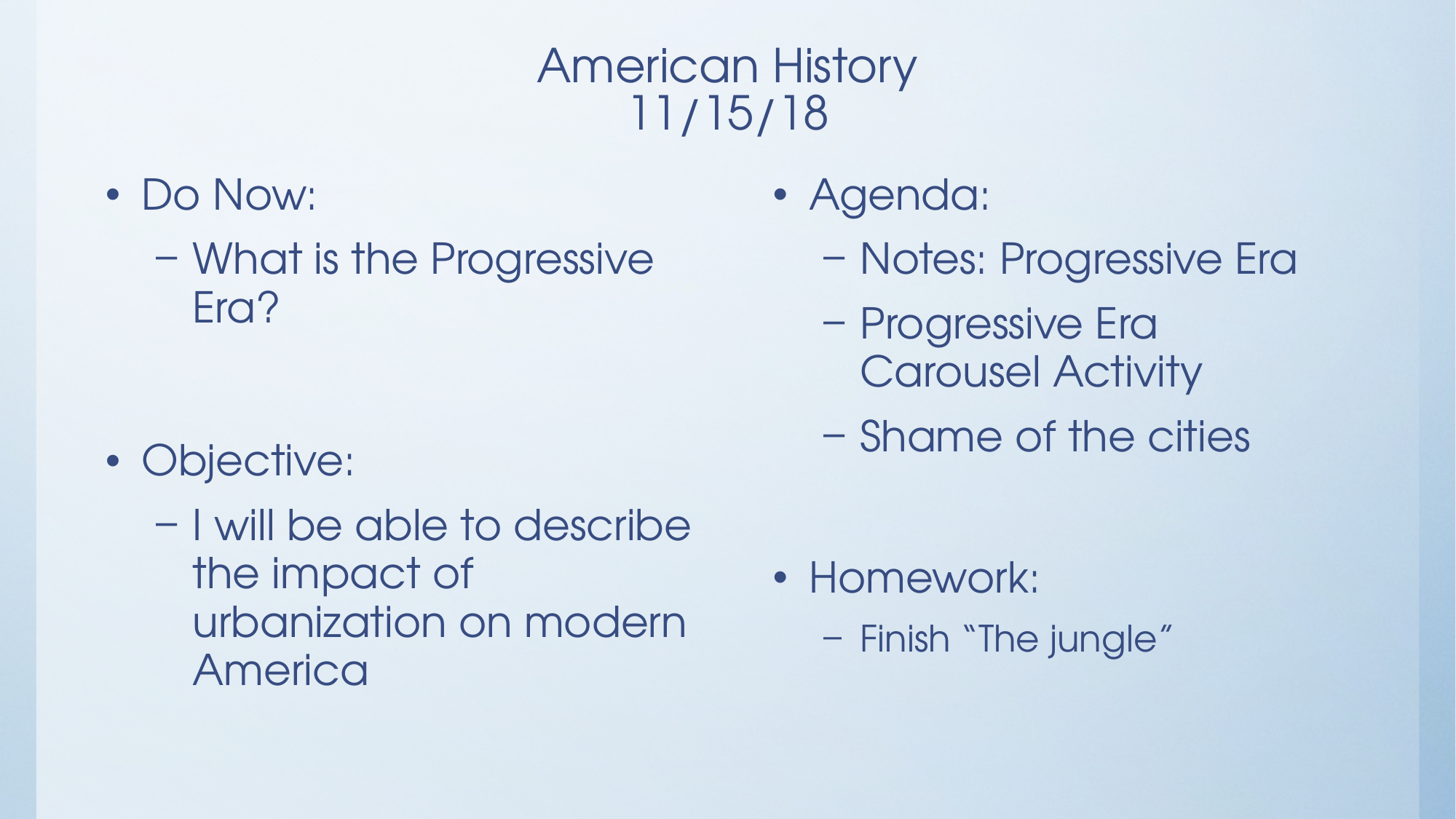

# American History 11/15/18
Do Now:
What is the Progressive Era?

Objective:
I will be able to describe the impact of urbanization on modern America
Agenda:
Notes: Progressive Era
Progressive Era Carousel Activity
Shame of the cities

Homework:
Finish “The jungle”